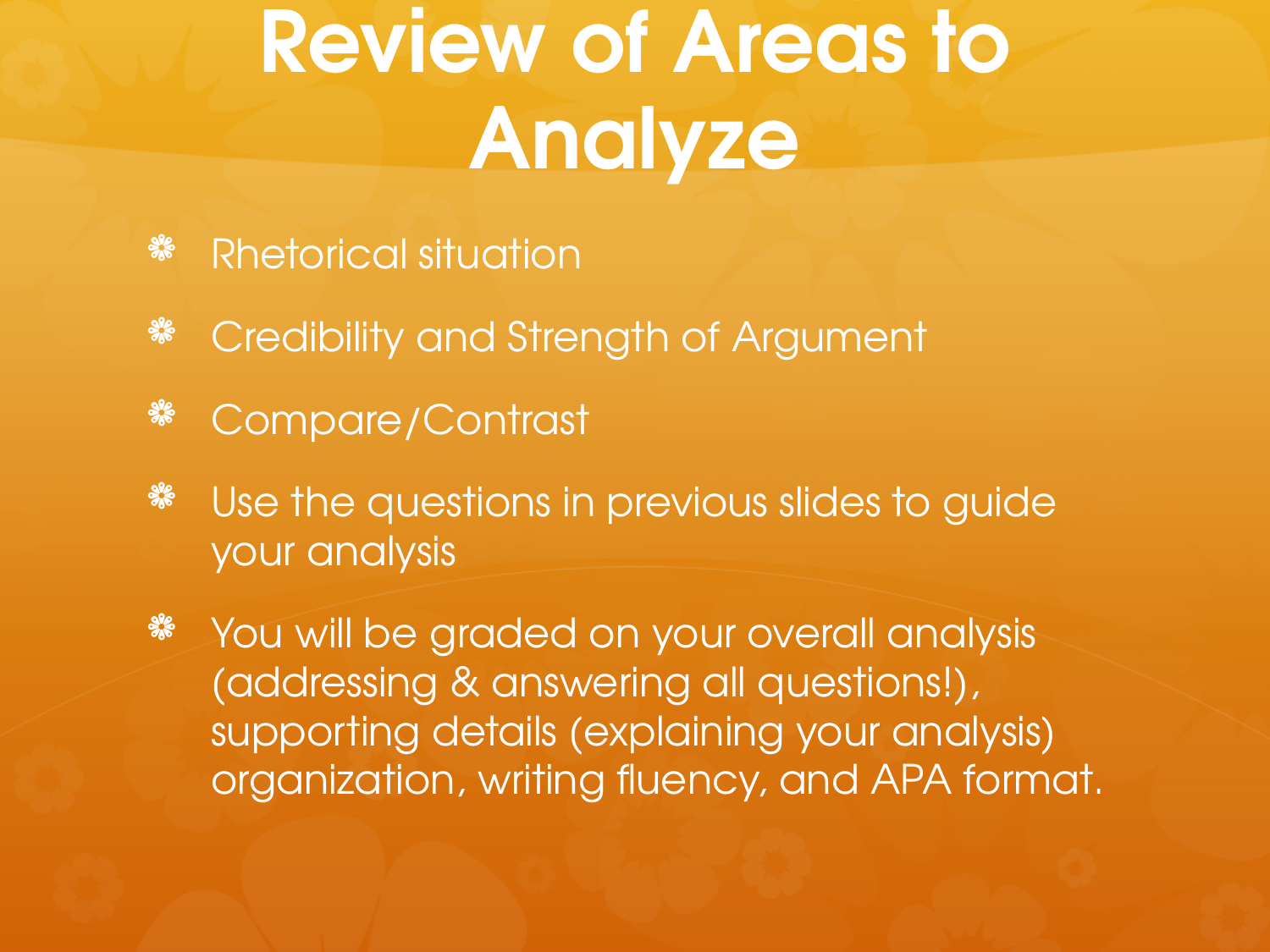

# Review of Areas to Analyze
Rhetorical situation
Credibility and Strength of Argument
Compare/Contrast
Use the questions in previous slides to guide your analysis
You will be graded on your overall analysis (addressing & answering all questions!), supporting details (explaining your analysis) organization, writing fluency, and APA format.